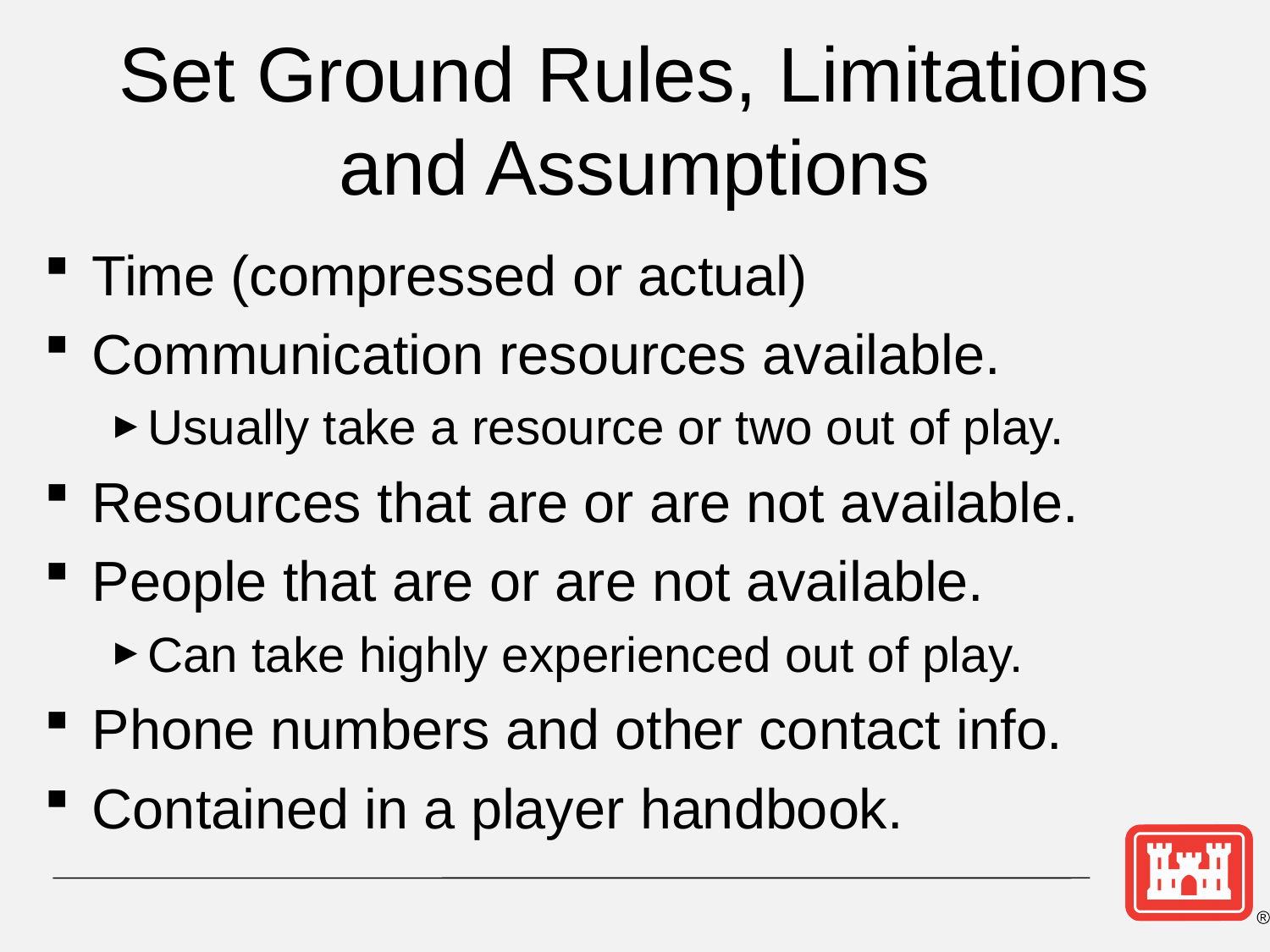

# Set Ground Rules, Limitations and Assumptions
Time (compressed or actual)
Communication resources available.
Usually take a resource or two out of play.
Resources that are or are not available.
People that are or are not available.
Can take highly experienced out of play.
Phone numbers and other contact info.
Contained in a player handbook.